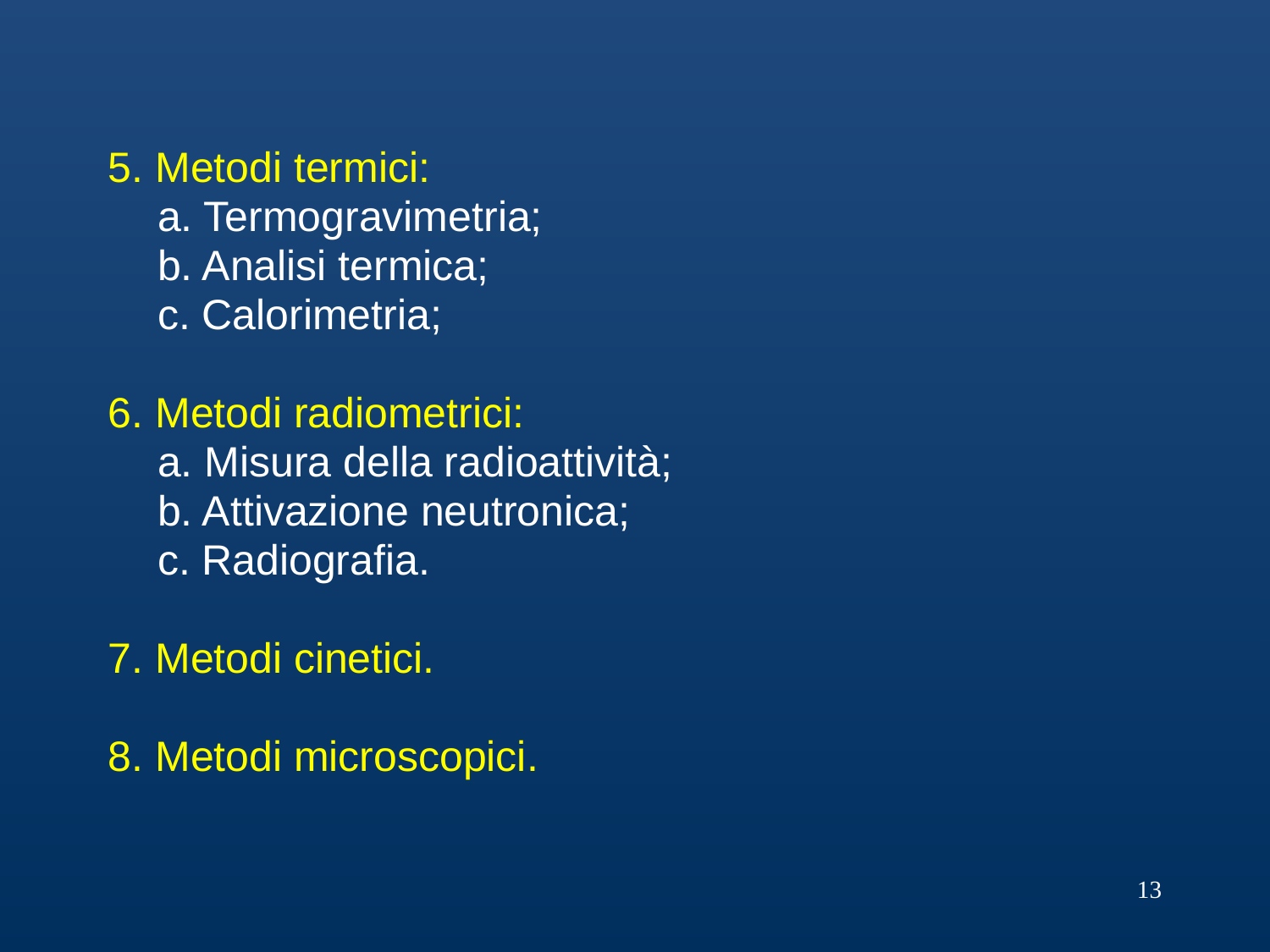

5. Metodi termici:
a. Termogravimetria;
b. Analisi termica;
c. Calorimetria;

6. Metodi radiometrici:
a. Misura della radioattività;
b. Attivazione neutronica;
c. Radiografia.

7. Metodi cinetici.

8. Metodi microscopici.

13